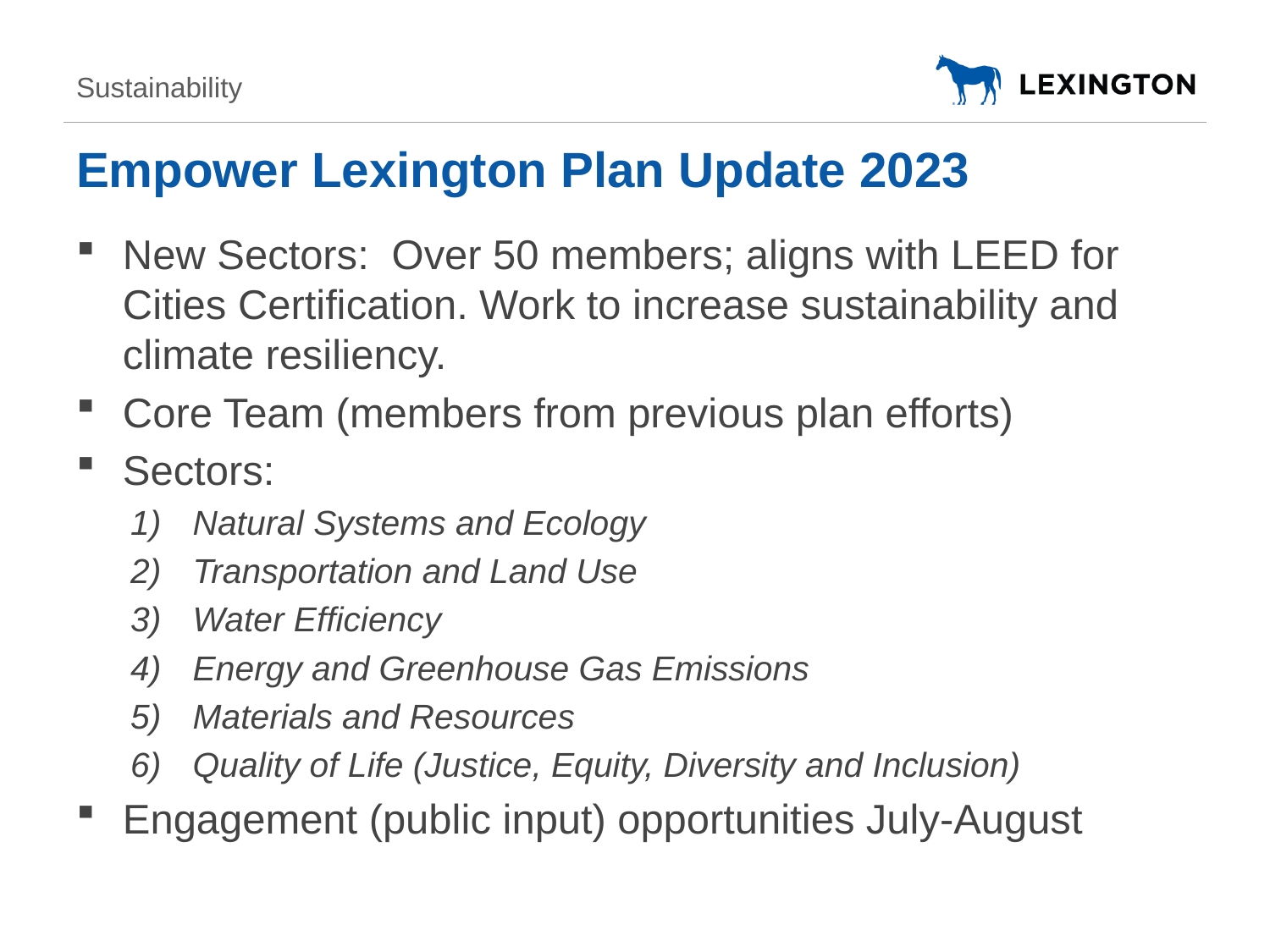

Sustainability
# Empower Lexington Plan Update 2023
New Sectors:  Over 50 members; aligns with LEED for Cities Certification. Work to increase sustainability and climate resiliency.
Core Team (members from previous plan efforts)
Sectors:
Natural Systems and Ecology
Transportation and Land Use
Water Efficiency
Energy and Greenhouse Gas Emissions
Materials and Resources
Quality of Life (Justice, Equity, Diversity and Inclusion)
Engagement (public input) opportunities July-August